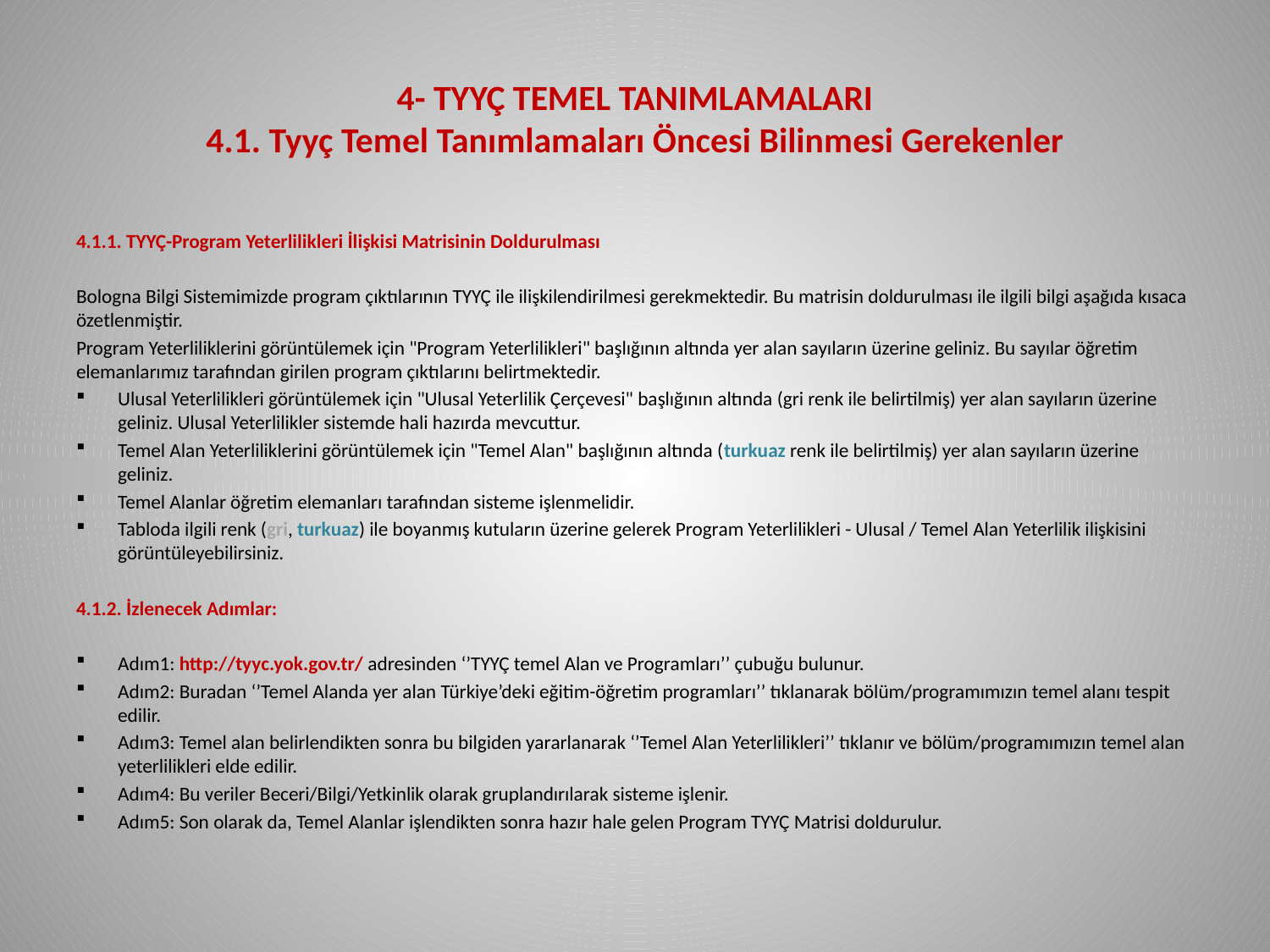

# 4- TYYÇ TEMEL TANIMLAMALARI 4.1. Tyyç Temel Tanımlamaları Öncesi Bilinmesi Gerekenler
4.1.1. TYYÇ-Program Yeterlilikleri İlişkisi Matrisinin Doldurulması

Bologna Bilgi Sistemimizde program çıktılarının TYYÇ ile ilişkilendirilmesi gerekmektedir. Bu matrisin doldurulması ile ilgili bilgi aşağıda kısaca özetlenmiştir.
Program Yeterliliklerini görüntülemek için "Program Yeterlilikleri" başlığının altında yer alan sayıların üzerine geliniz. Bu sayılar öğretim elemanlarımız tarafından girilen program çıktılarını belirtmektedir.
Ulusal Yeterlilikleri görüntülemek için "Ulusal Yeterlilik Çerçevesi" başlığının altında (gri renk ile belirtilmiş) yer alan sayıların üzerine geliniz. Ulusal Yeterlilikler sistemde hali hazırda mevcuttur.
Temel Alan Yeterliliklerini görüntülemek için "Temel Alan" başlığının altında (turkuaz renk ile belirtilmiş) yer alan sayıların üzerine geliniz.
Temel Alanlar öğretim elemanları tarafından sisteme işlenmelidir.
Tabloda ilgili renk (gri, turkuaz) ile boyanmış kutuların üzerine gelerek Program Yeterlilikleri - Ulusal / Temel Alan Yeterlilik ilişkisini görüntüleyebilirsiniz.

4.1.2. İzlenecek Adımlar:

Adım1: http://tyyc.yok.gov.tr/ adresinden ‘’TYYÇ temel Alan ve Programları’’ çubuğu bulunur.
Adım2: Buradan ‘’Temel Alanda yer alan Türkiye’deki eğitim-öğretim programları’’ tıklanarak bölüm/programımızın temel alanı tespit edilir.
Adım3: Temel alan belirlendikten sonra bu bilgiden yararlanarak ‘’Temel Alan Yeterlilikleri’’ tıklanır ve bölüm/programımızın temel alan yeterlilikleri elde edilir.
Adım4: Bu veriler Beceri/Bilgi/Yetkinlik olarak gruplandırılarak sisteme işlenir.
Adım5: Son olarak da, Temel Alanlar işlendikten sonra hazır hale gelen Program TYYÇ Matrisi doldurulur.